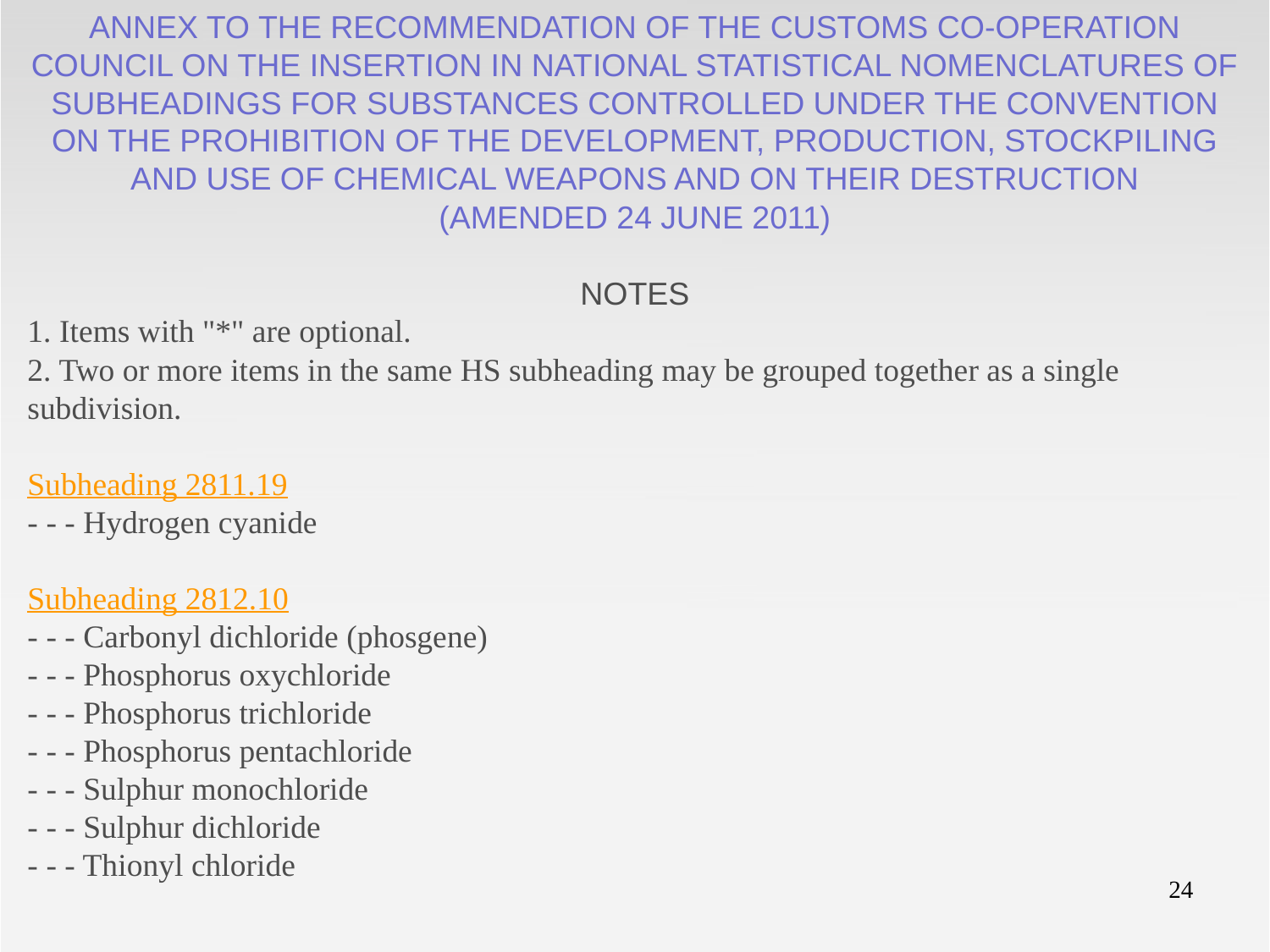

ANNEX TO THE RECOMMENDATION OF THE CUSTOMS CO-OPERATION COUNCIL ON THE INSERTION IN NATIONAL STATISTICAL NOMENCLATURES OF SUBHEADINGS FOR SUBSTANCES CONTROLLED UNDER THE CONVENTION ON THE PROHIBITION OF THE DEVELOPMENT, PRODUCTION, STOCKPILING AND USE OF CHEMICAL WEAPONS AND ON THEIR DESTRUCTION
(AMENDED 24 JUNE 2011)

NOTES
1. Items with "*" are optional.
2. Two or more items in the same HS subheading may be grouped together as a single
subdivision.

Subheading 2811.19
- - - Hydrogen cyanide

Subheading 2812.10
- - - Carbonyl dichloride (phosgene)
- - - Phosphorus oxychloride
- - - Phosphorus trichloride
- - - Phosphorus pentachloride
- - - Sulphur monochloride
- - - Sulphur dichloride
- - - Thionyl chloride

24